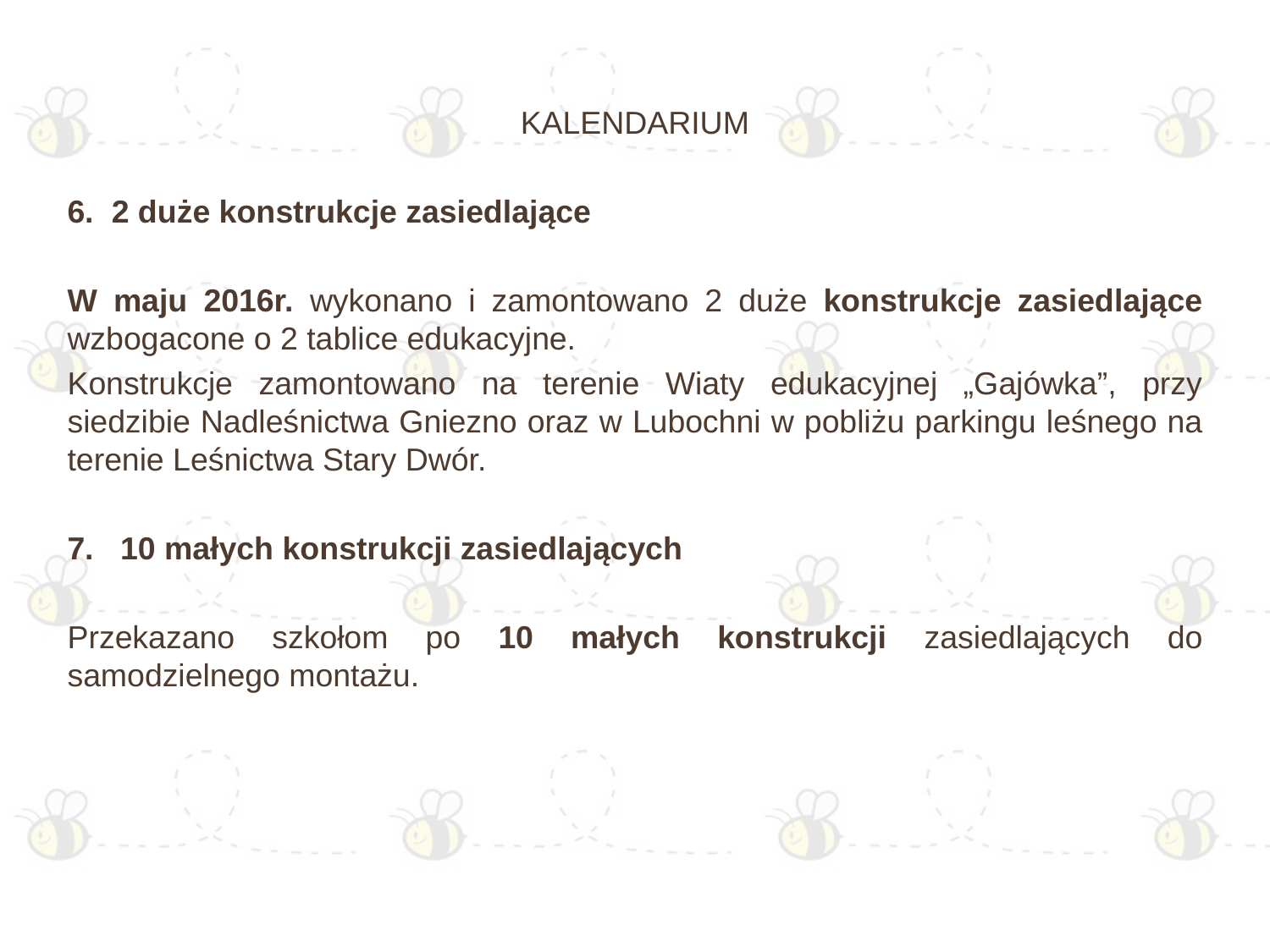

KALENDARIUM

6.  2 duże konstrukcje zasiedlające

W maju 2016r. wykonano i zamontowano 2 duże konstrukcje zasiedlające wzbogacone o 2 tablice edukacyjne.
Konstrukcje zamontowano na terenie Wiaty edukacyjnej „Gajówka”, przy siedzibie Nadleśnictwa Gniezno oraz w Lubochni w pobliżu parkingu leśnego na terenie Leśnictwa Stary Dwór.

7.   10 małych konstrukcji zasiedlających

Przekazano szkołom po 10 małych konstrukcji zasiedlających do samodzielnego montażu.

#